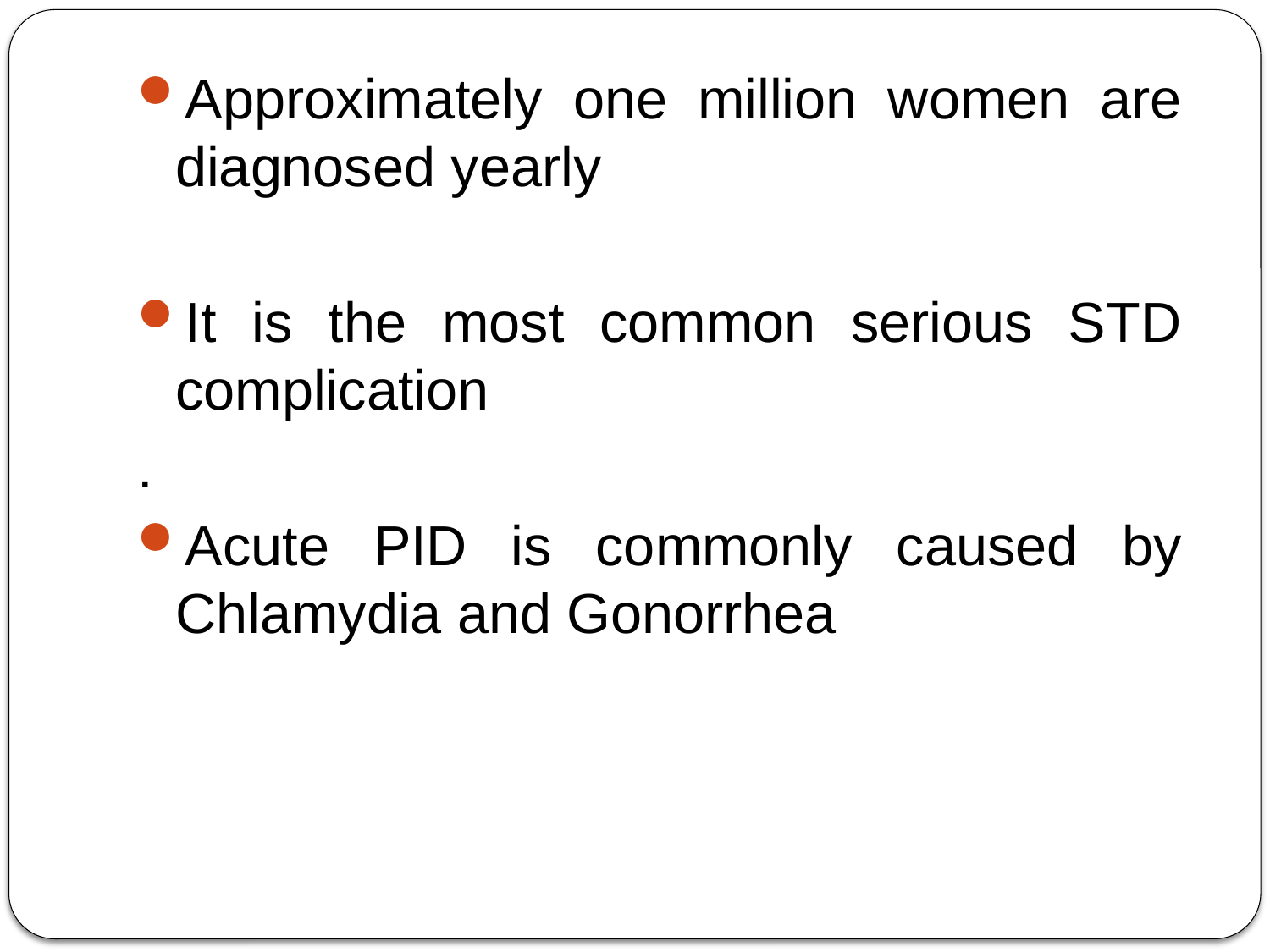

Approximately one million women are diagnosed yearly

It is the most common serious STD complication
.
Acute PID is commonly caused by Chlamydia and Gonorrhea